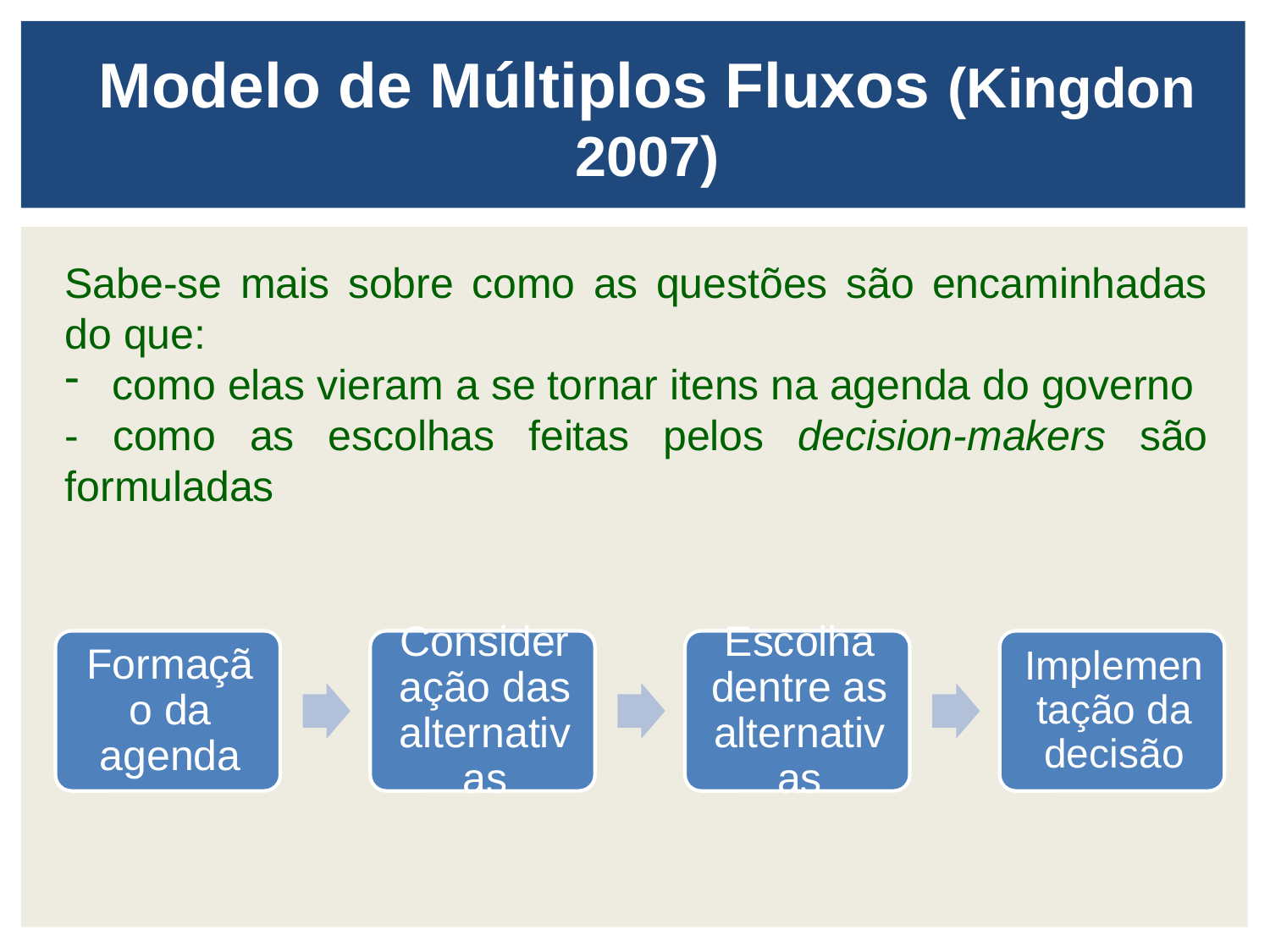

# Modelo de Múltiplos Fluxos (Kingdon 2007)
Sabe-se mais sobre como as questões são encaminhadas do que:
como elas vieram a se tornar itens na agenda do governo
- como as escolhas feitas pelos decision-makers são formuladas

Formação da agenda

Consideração das alternativas

Escolha dentre as alternativas

Implementação da decisão